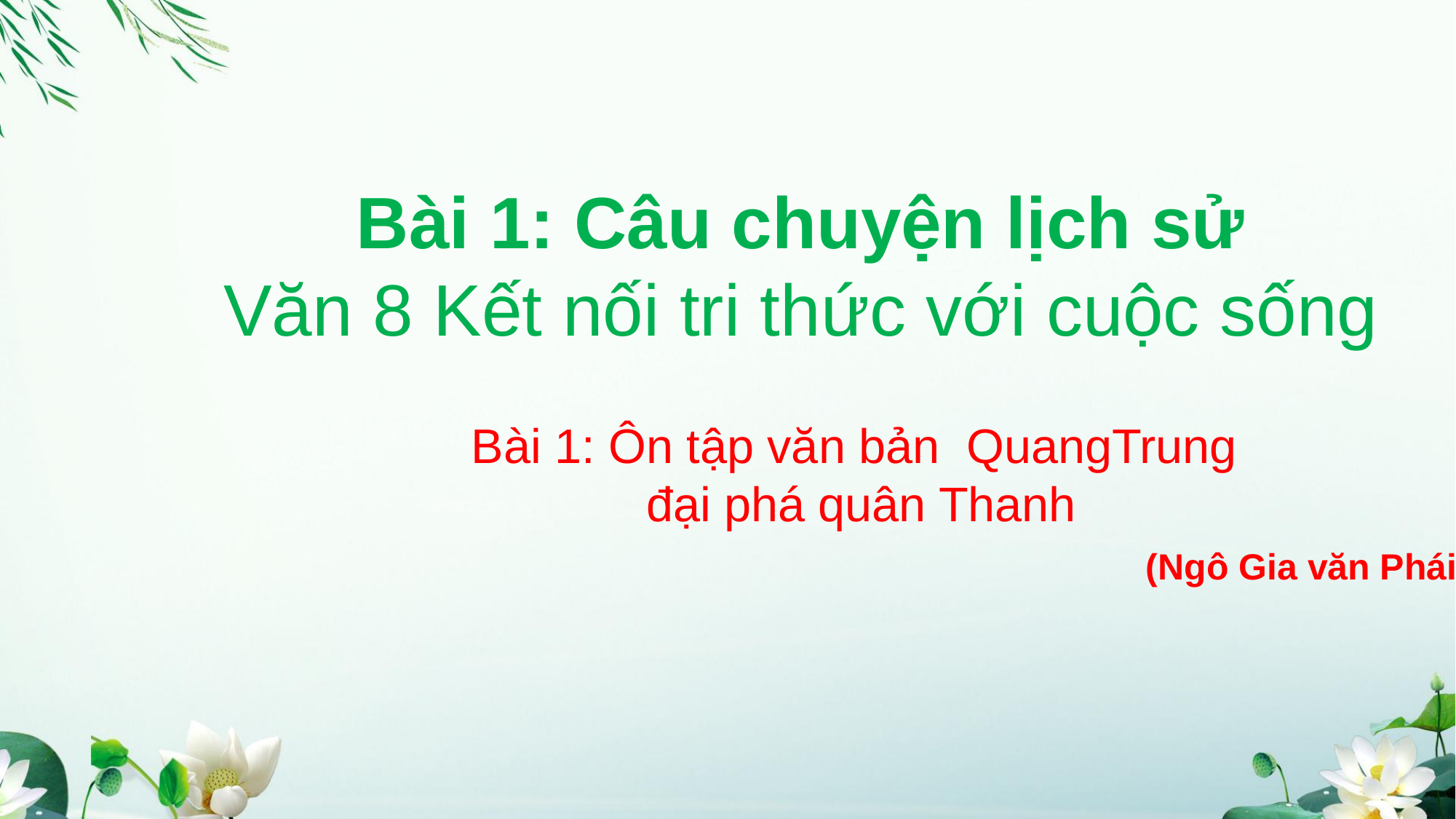

Bài 1: Câu chuyện lịch sử
Văn 8 Kết nối tri thức với cuộc sống
Bài 1: Ôn tập văn bản  QuangTrung
đại phá quân Thanh
									(Ngô Gia văn Phái)